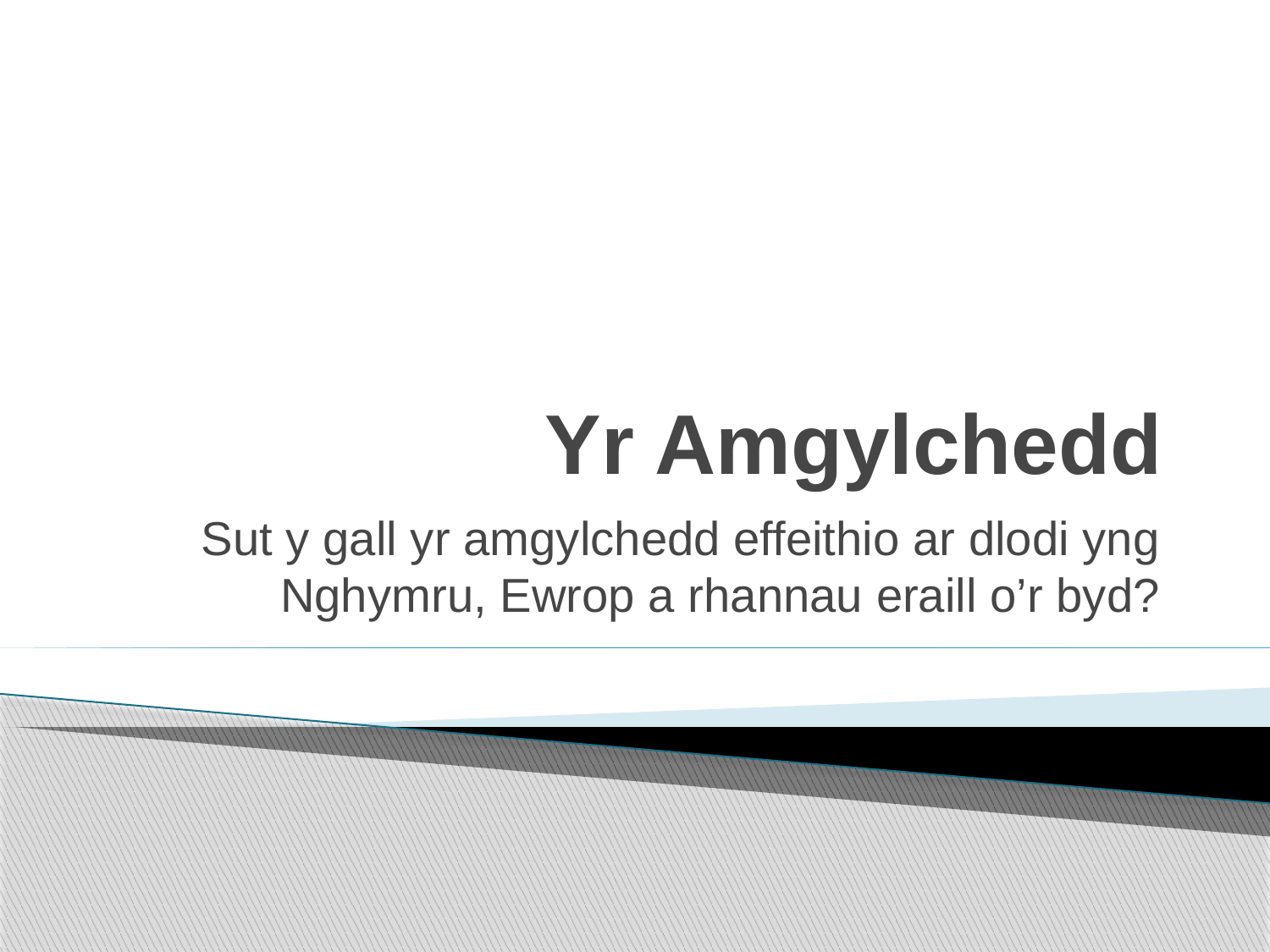

# Yr Amgylchedd
Sut y gall yr amgylchedd effeithio ar dlodi yng Nghymru, Ewrop a rhannau eraill o’r byd?